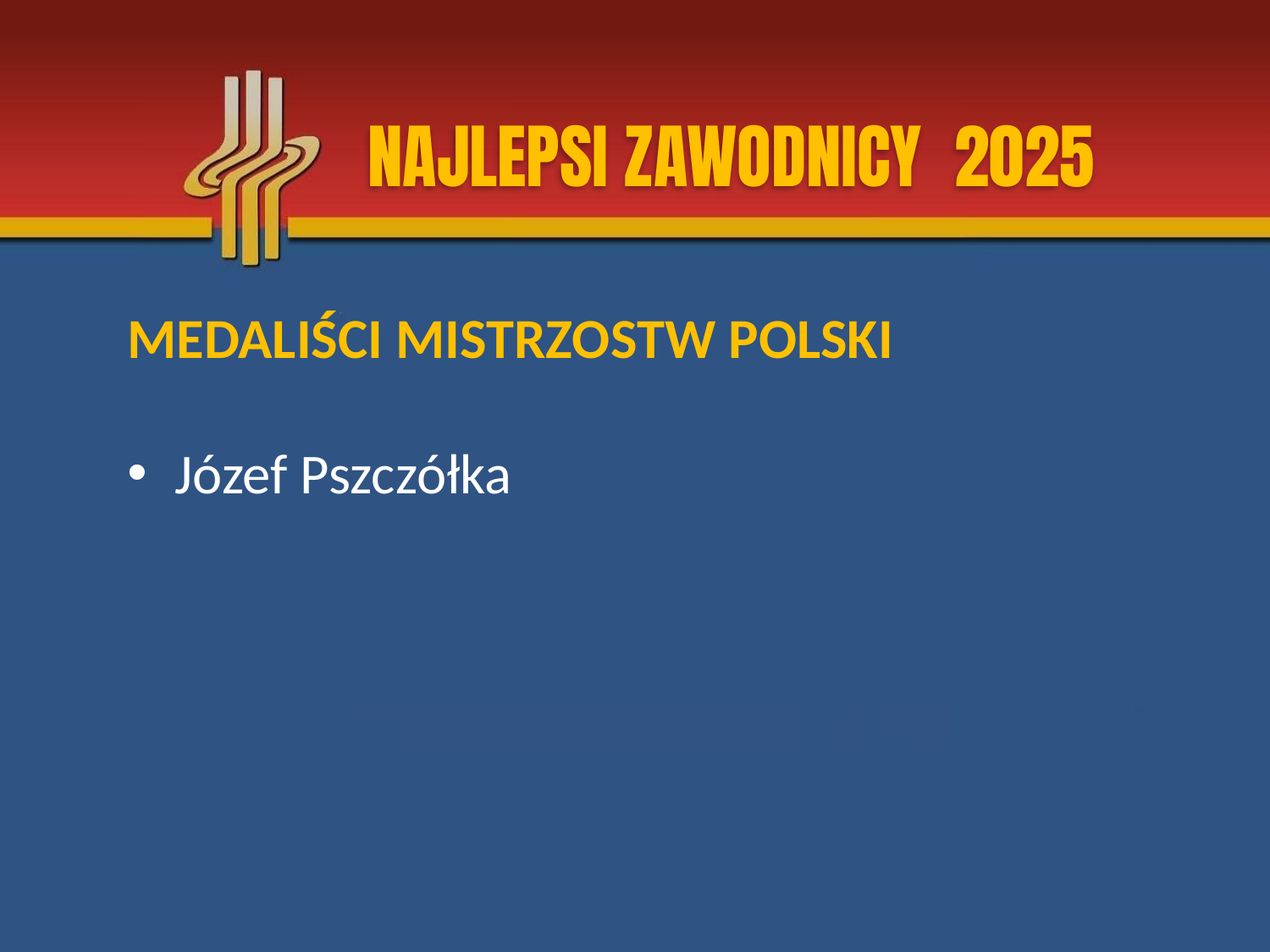

NAJLEPSI ZAWODNICY  2025
MEDALIŚCI MISTRZOSTW POLSKI
Józef Pszczółka